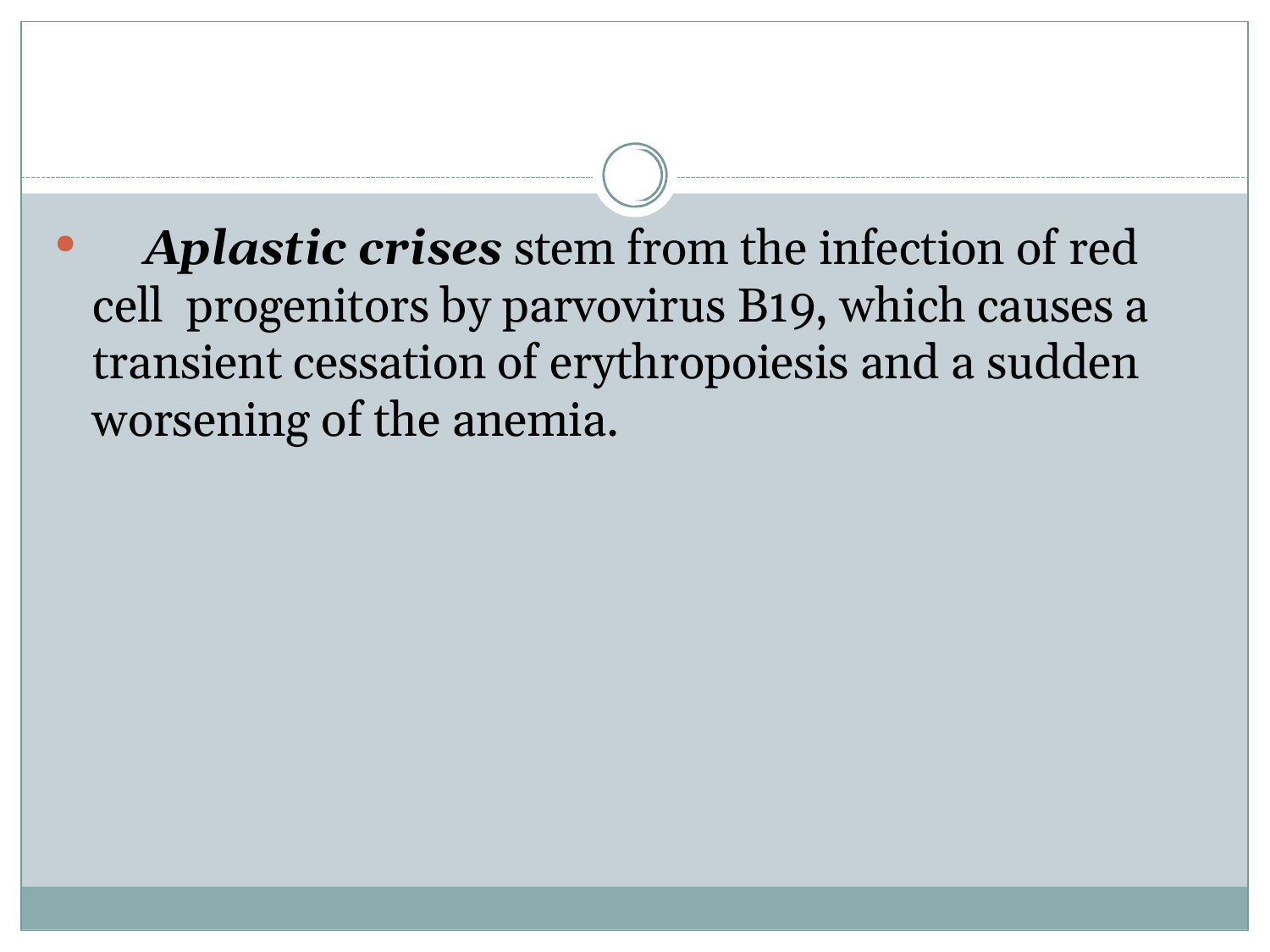

Aplastic crises stem from the infection of red cell  progenitors by parvovirus B19, which causes a  transient cessation of erythropoiesis and a sudden  worsening of the anemia.